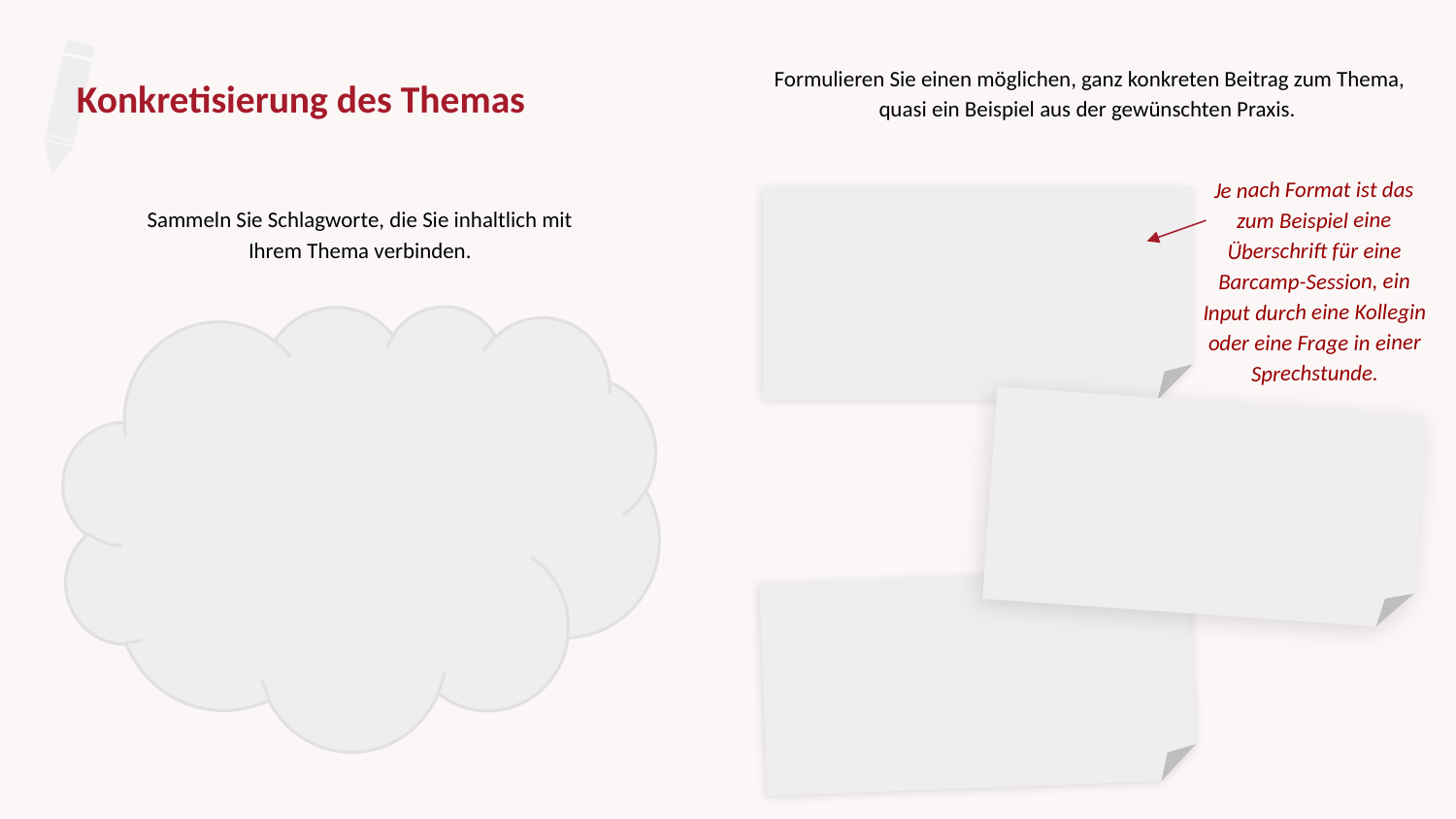

Formulieren Sie einen möglichen, ganz konkreten Beitrag zum Thema, quasi ein Beispiel aus der gewünschten Praxis.

Konkretisierung des Themas
Je nach Format ist das zum Beispiel eine Überschrift für eine Barcamp-Session, ein Input durch eine Kollegin oder eine Frage in einer Sprechstunde.

Sammeln Sie Schlagworte, die Sie inhaltlich mit Ihrem Thema verbinden.